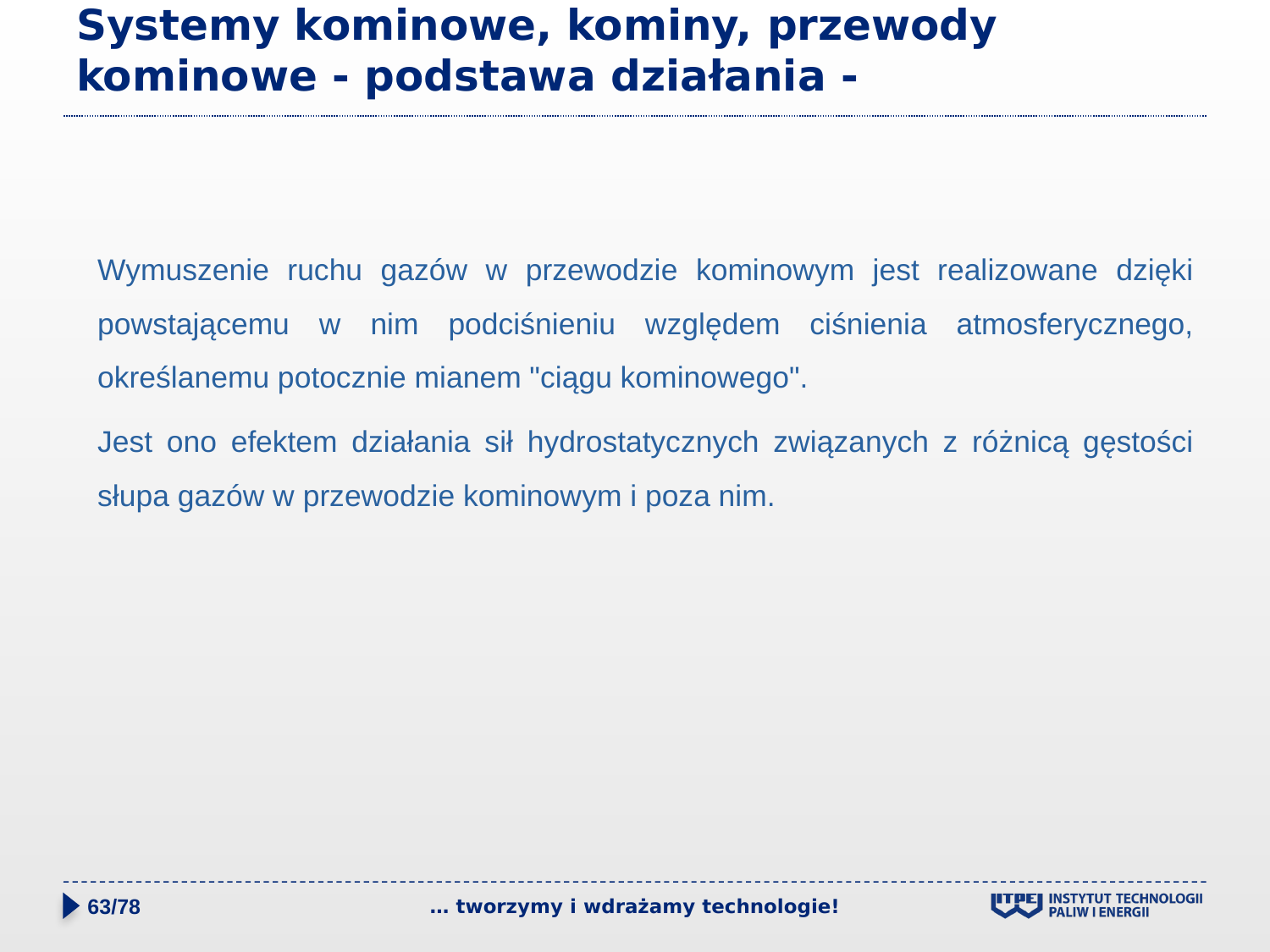

# Systemy kominowe, kominy, przewody kominowe - podstawa działania -
Wymuszenie ruchu gazów w przewodzie kominowym jest realizowane dzięki powstającemu w nim podciśnieniu względem ciśnienia atmosferycznego, określanemu potocznie mianem "ciągu kominowego".
Jest ono efektem działania sił hydrostatycznych związanych z różnicą gęstości słupa gazów w przewodzie kominowym i poza nim.